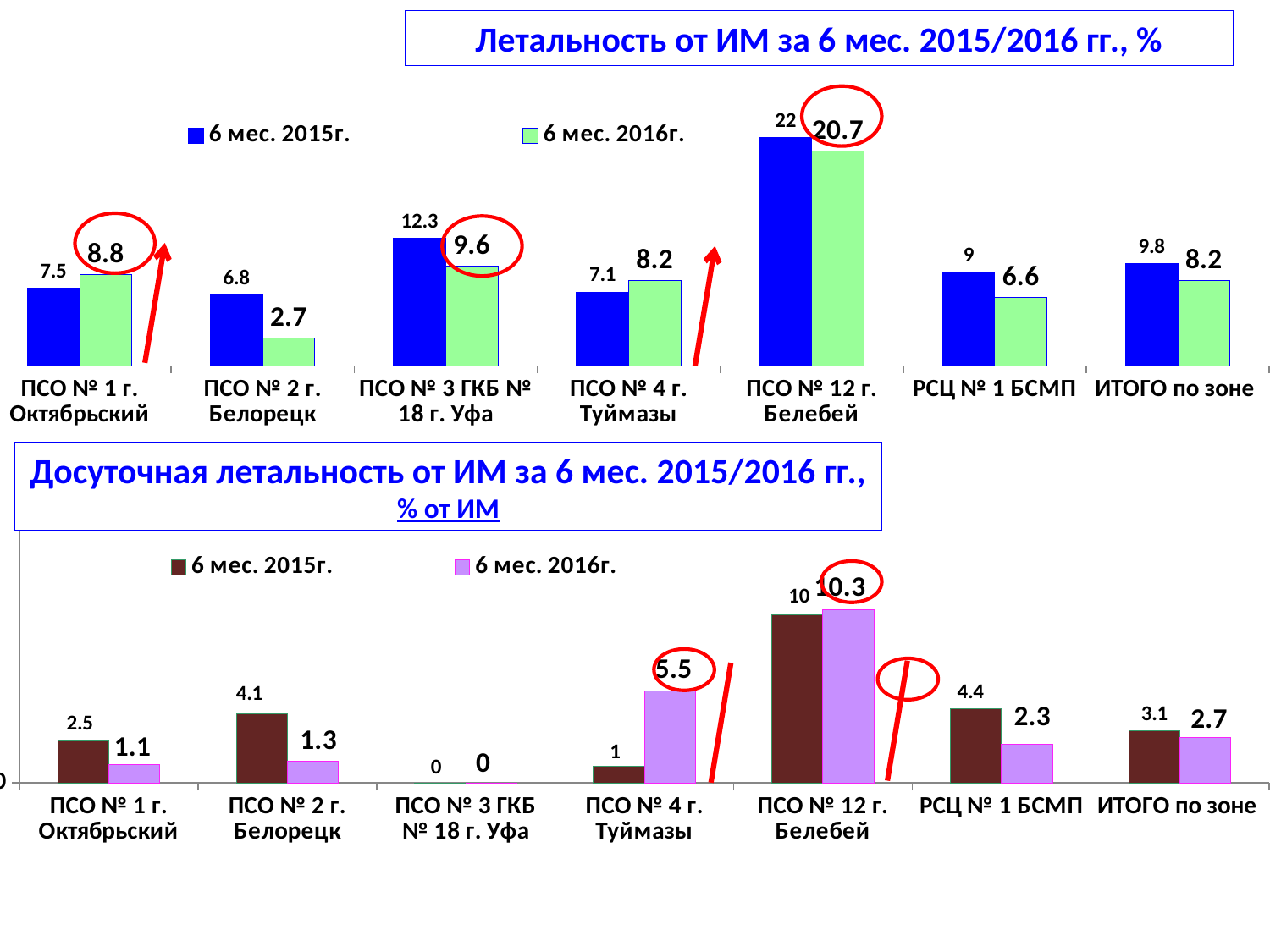

### Chart

| Category | 6 мес. 2015г.  | 6 мес. 2016г. |
|---|---|---|
| ПСО № 1 г. Октябрьский | 7.5 | 8.8 |
| ПСО № 2 г. Белорецк | 6.8 | 2.7 |
| ПСО № 3 ГКБ № 18 г. Уфа | 12.3 | 9.6 |
| ПСО № 4 г. Туймазы | 7.1 | 8.200000000000001 |
| ПСО № 12 г. Белебей | 22.0 | 20.7 |
| РСЦ № 1 БСМП | 9.0 | 6.6 |
| ИТОГО по зоне  | 9.8 | 8.200000000000001 |
Летальность от ИМ за 6 мес. 2015/2016 гг., %

Досуточная летальность от ИМ за 6 мес. 2015/2016 гг., % от ИМ

### Chart

| Category | 6 мес. 2015г.  | 6 мес. 2016г. |
|---|---|---|
| ПСО № 1 г. Октябрьский | 2.5 | 1.1 |
| ПСО № 2 г. Белорецк | 4.1 | 1.3 |
| ПСО № 3 ГКБ № 18 г. Уфа | 0.0 | 0.0 |
| ПСО № 4 г. Туймазы | 1.0 | 5.5 |
| ПСО № 12 г. Белебей | 10.0 | 10.3 |
| РСЦ № 1 БСМП | 4.4 | 2.3 |
| ИТОГО по зоне  | 3.1 | 2.7 |